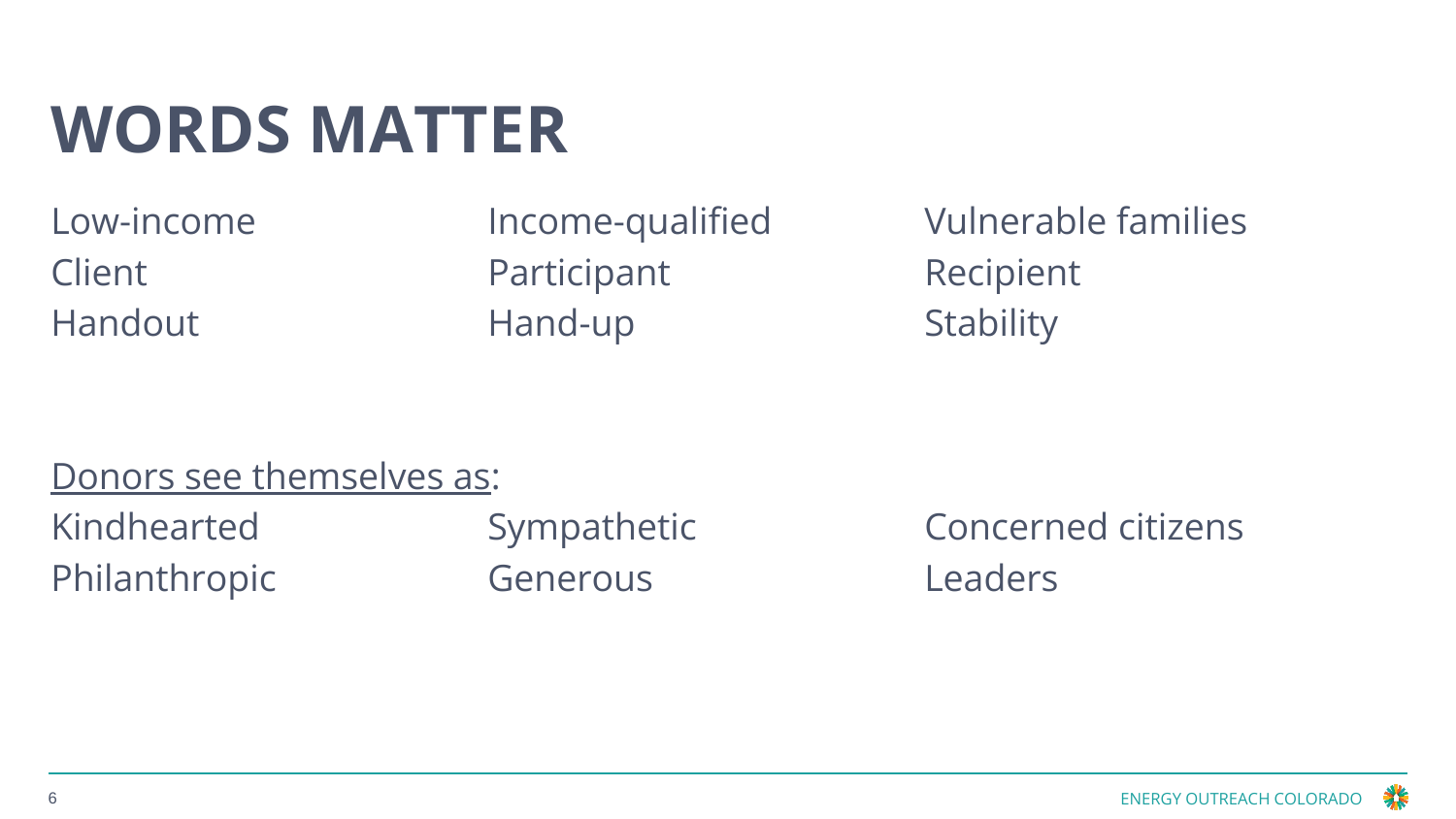

# Words matter
Low-income		Income-qualified		Vulnerable families
Client			Participant		Recipient
Handout		Hand-up		Stability

Donors see themselves as:
Kindhearted		Sympathetic		Concerned citizens
Philanthropic		Generous		Leaders
6